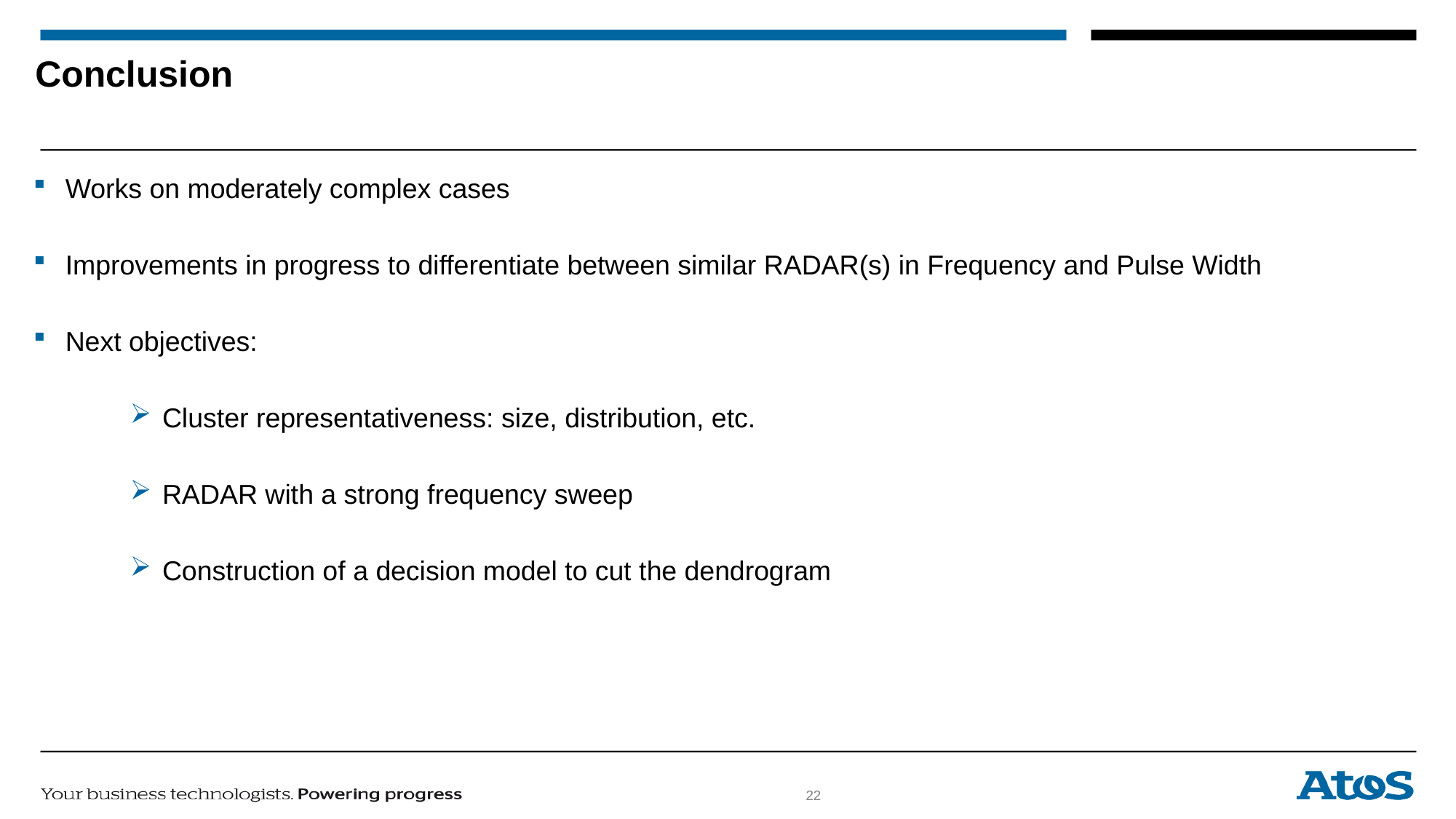

# Conclusion
Works on moderately complex cases

Improvements in progress to differentiate between similar RADAR(s) in Frequency and Pulse Width

Next objectives:

Cluster representativeness: size, distribution, etc.

RADAR with a strong frequency sweep

Construction of a decision model to cut the dendrogram